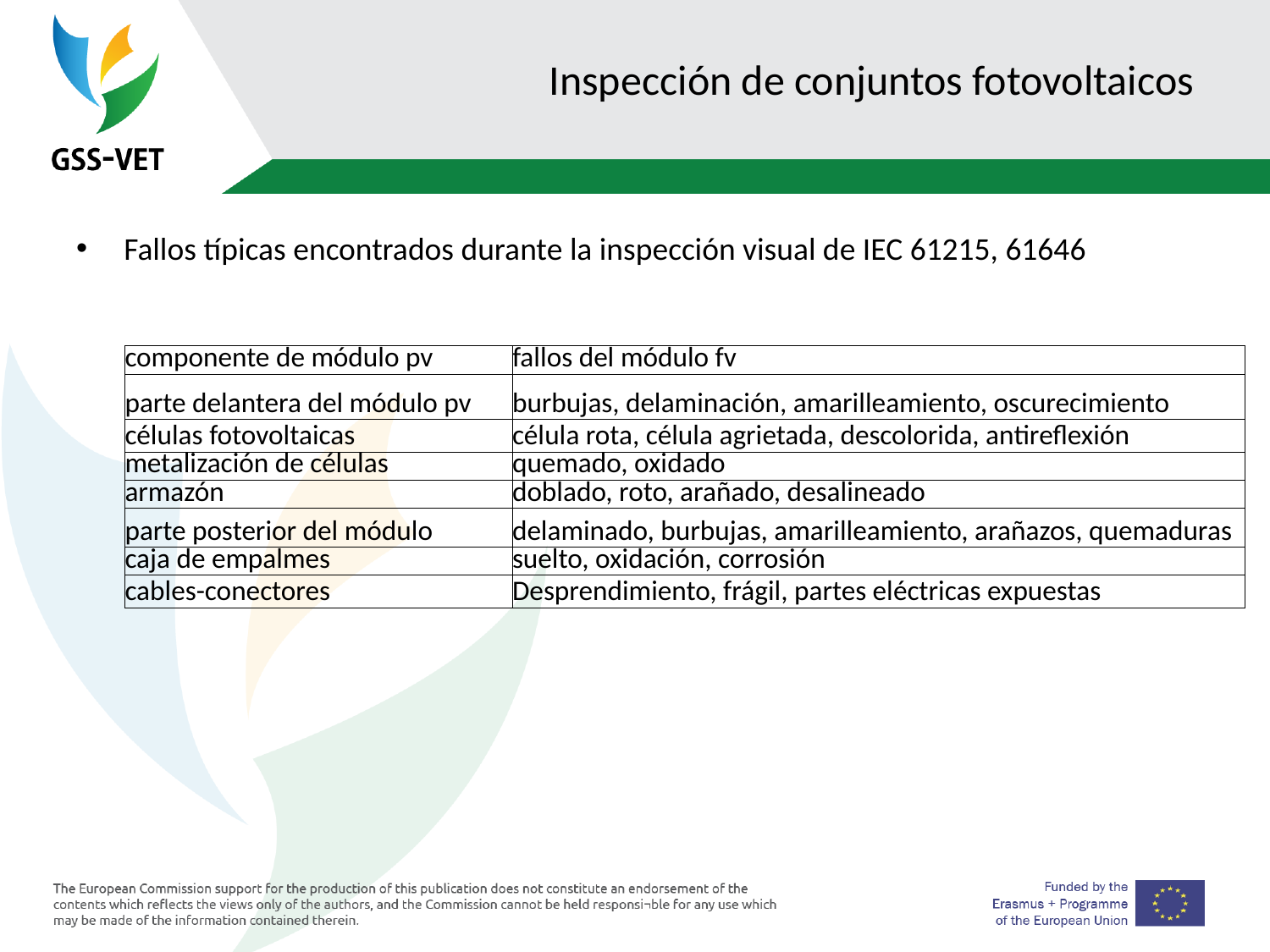

# Inspección de conjuntos fotovoltaicos
Fallos típicas encontrados durante la inspección visual de IEC 61215, 61646
| componente de módulo pv | fallos del módulo fv |
| --- | --- |
| parte delantera del módulo pv | burbujas, delaminación, amarilleamiento, oscurecimiento |
| células fotovoltaicas | célula rota, célula agrietada, descolorida, antireflexión |
| metalización de células | quemado, oxidado |
| armazón | doblado, roto, arañado, desalineado |
| parte posterior del módulo | delaminado, burbujas, amarilleamiento, arañazos, quemaduras |
| caja de empalmes | suelto, oxidación, corrosión |
| cables-conectores | Desprendimiento, frágil, partes eléctricas expuestas |